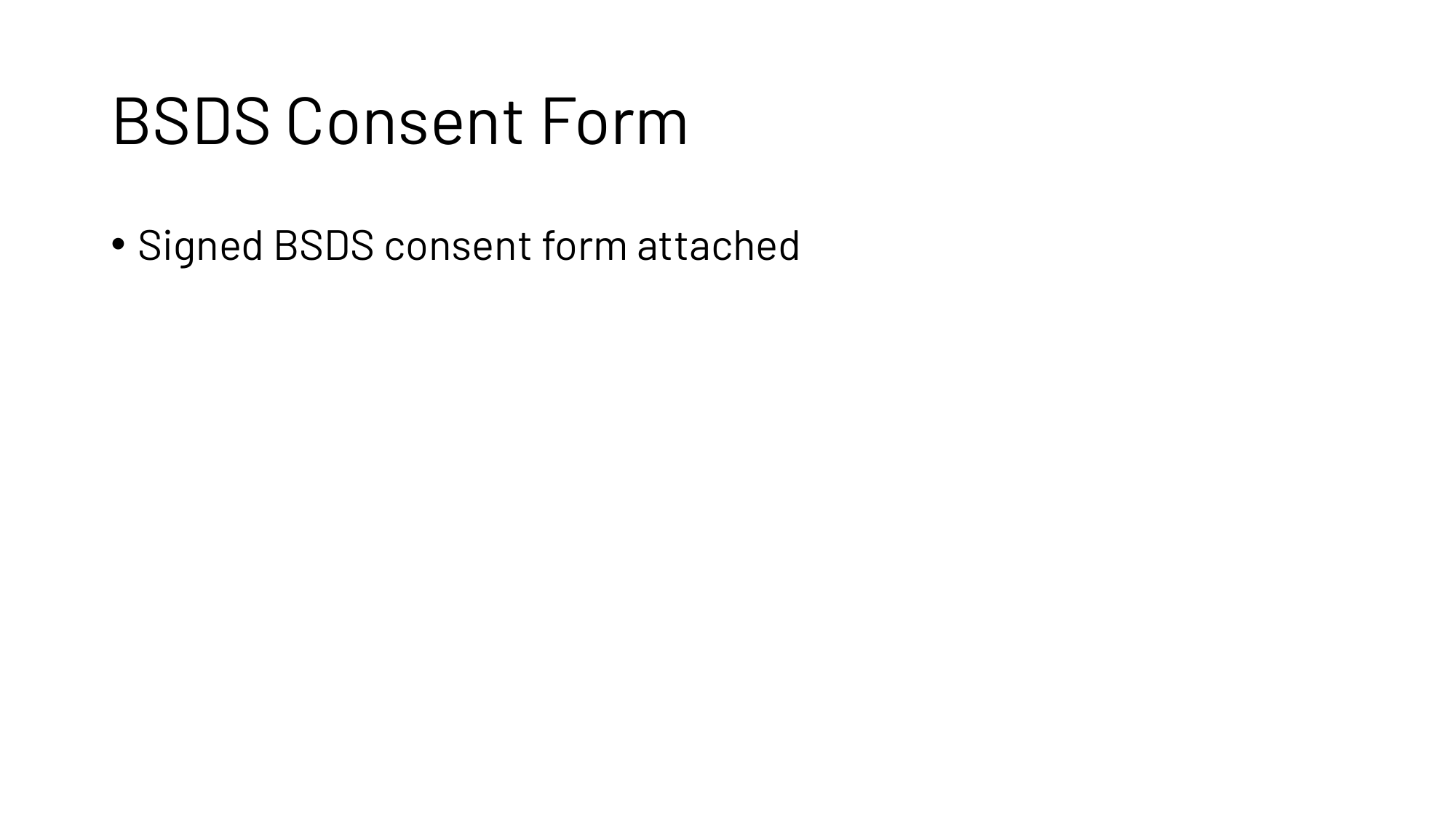

# BSDS Consent Form
Signed BSDS consent form attached